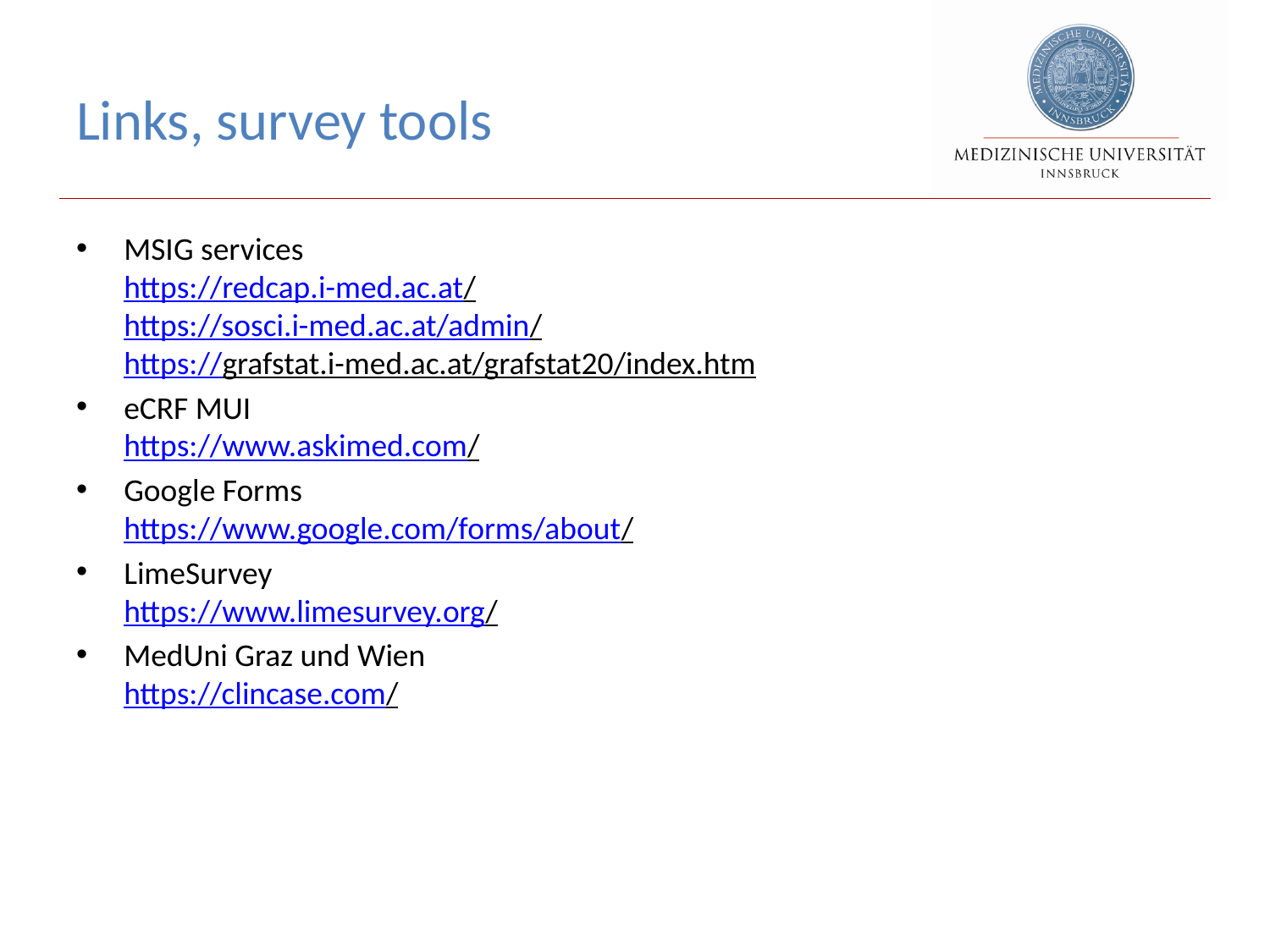

# Links, survey tools
MSIG services
https://redcap.i-med.ac.at/
https://sosci.i-med.ac.at/admin/
https://grafstat.i-med.ac.at/grafstat20/index.htm
eCRF MUI
https://www.askimed.com/
Google Forms
https://www.google.com/forms/about/
LimeSurvey
https://www.limesurvey.org/
MedUni Graz und Wien
https://clincase.com/